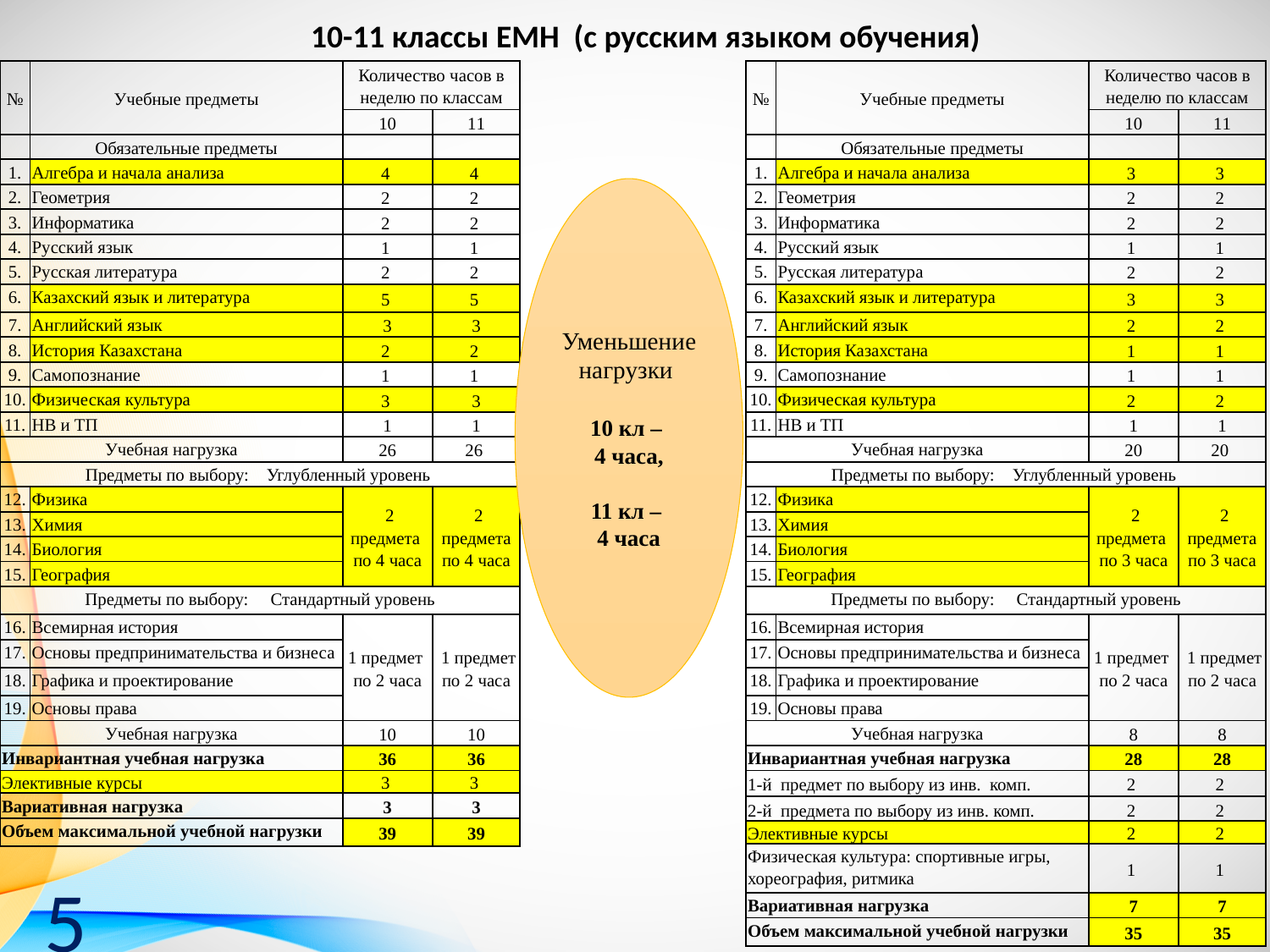

10-11 классы ЕМН  (с русским языком обучения)
| № | Учебные предметы | Количество часов в неделю по классам |  |
| --- | --- | --- | --- |
|  |  | 10 | 11 |
|  | Обязательные предметы |  |  |
| 1. | Алгебра и начала анализа | 4 | 4 |
| 2. | Геометрия | 2 | 2 |
| 3. | Информатика | 2 | 2 |
| 4. | Русский язык | 1 | 1 |
| 5. | Русская литература | 2 | 2 |
| 6. | Казахский язык и литература | 5 | 5 |
| 7. | Английский язык | 3 | 3 |
| 8. | История Казахстана | 2 | 2 |
| 9. | Самопознание | 1 | 1 |
| 10. | Физическая культура | 3 | 3 |
| 11. | НВ и ТП | 1 | 1 |
| Учебная нагрузка |  | 26 | 26 |
| Предметы по выбору:  Углубленный уровень |  |  |  |
| 12. | Физика | 2 предмета по 4 часа | 2 предмета по 4 часа |
| 13. | Химия |  |  |
| 14. | Биология |  |  |
| 15. | География |  |  |
| Предметы по выбору: Стандартный уровень |  |  |  |
| 16. | Всемирная история | 1 предмет по 2 часа | 1 предмет по 2 часа |
| 17. | Основы предпринимательства и бизнеса |  |  |
| 18. | Графика и проектирование |  |  |
| 19. | Основы права |  |  |
| Учебная нагрузка |  | 10 | 10 |
| Инвариантная учебная нагрузка |  | 36 | 36 |
| Элективные курсы |  | 3 | 3 |
| Вариативная нагрузка |  | 3 | 3 |
| Объем максимальной учебной нагрузки |  | 39 | 39 |
| № | Учебные предметы | Количество часов в неделю по классам |  |
| --- | --- | --- | --- |
|  |  | 10 | 11 |
|  | Обязательные предметы |  |  |
| 1. | Алгебра и начала анализа | 3 | 3 |
| 2. | Геометрия | 2 | 2 |
| 3. | Информатика | 2 | 2 |
| 4. | Русский язык | 1 | 1 |
| 5. | Русская литература | 2 | 2 |
| 6. | Казахский язык и литература | 3 | 3 |
| 7. | Английский язык | 2 | 2 |
| 8. | История Казахстана | 1 | 1 |
| 9. | Самопознание | 1 | 1 |
| 10. | Физическая культура | 2 | 2 |
| 11. | НВ и ТП | 1 | 1 |
| Учебная нагрузка |  | 20 | 20 |
| Предметы по выбору:  Углубленный уровень |  |  |  |
| 12. | Физика | 2 предмета по 3 часа | 2 предмета по 3 часа |
| 13. | Химия |  |  |
| 14. | Биология |  |  |
| 15. | География |  |  |
| Предметы по выбору: Стандартный уровень |  |  |  |
| 16. | Всемирная история | 1 предмет по 2 часа | 1 предмет по 2 часа |
| 17. | Основы предпринимательства и бизнеса |  |  |
| 18. | Графика и проектирование |  |  |
| 19. | Основы права |  |  |
| Учебная нагрузка |  | 8 | 8 |
| Инвариантная учебная нагрузка |  | 28 | 28 |
| 1-й предмет по выбору из инв. комп. |  | 2 | 2 |
| 2-й предмета по выбору из инв. комп. |  | 2 | 2 |
| Элективные курсы |  | 2 | 2 |
| Физическая культура: спортивные игры, хореография, ритмика |  | 1 | 1 |
| Вариативная нагрузка |  | 7 | 7 |
| Объем максимальной учебной нагрузки |  | 35 | 35 |
Уменьшение нагрузки

10 кл –
4 часа,

11 кл –
4 часа
5